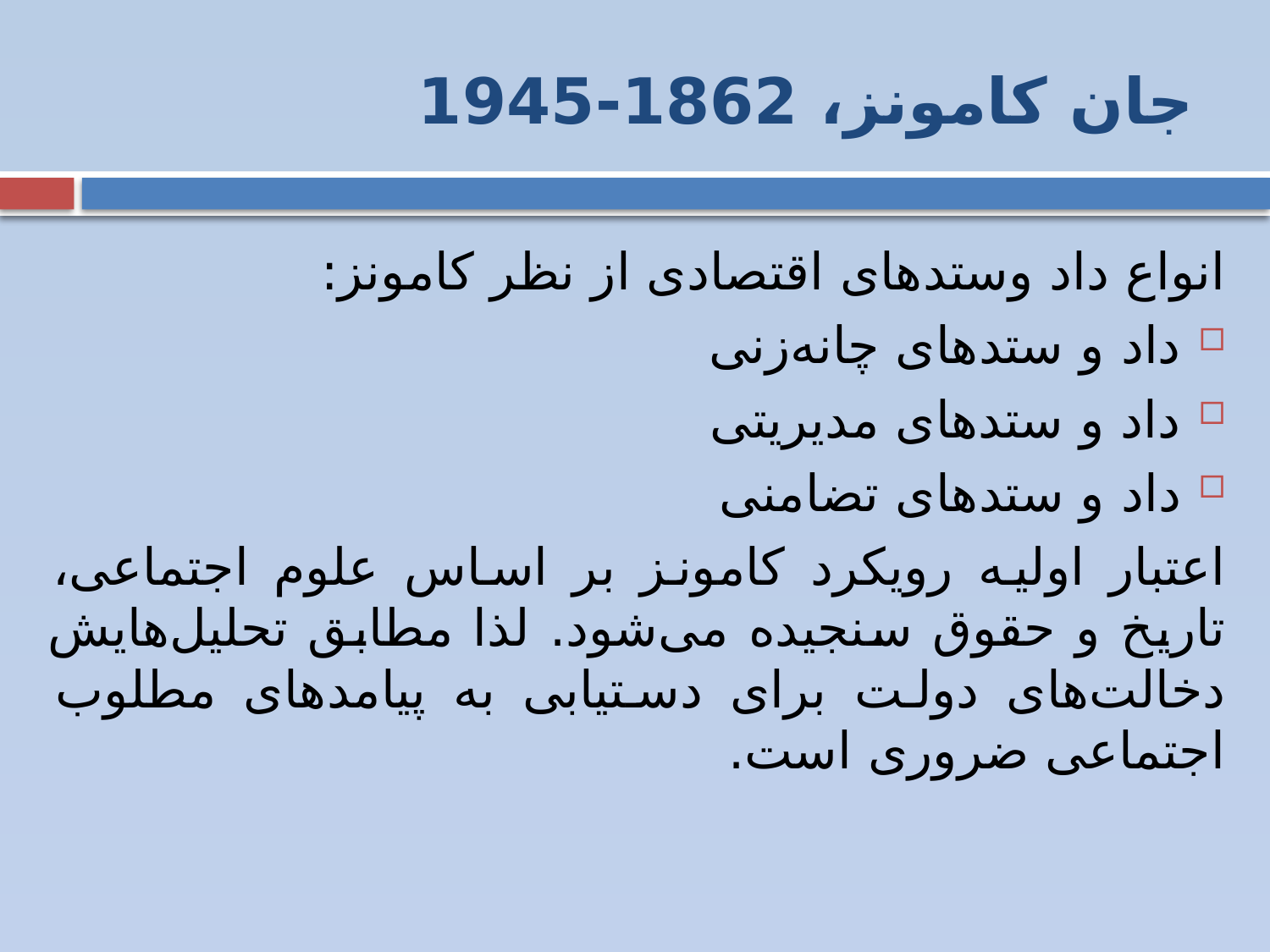

# جان کامونز، 1862-1945
انواع داد وستد‌های اقتصادی از نظر کامونز:
داد و ستد‌های چانه‌زنی
داد و ستدهای مدیریتی
داد و ستد‌های تضامنی
اعتبار اولیه رویکرد کامونز بر اساس علوم اجتماعی، تاریخ و حقوق سنجیده می‌شود. لذا مطابق تحلیل‌هایش دخالت‌های دولت برای دستیابی به پیامد‌های مطلوب اجتماعی ضروری است.